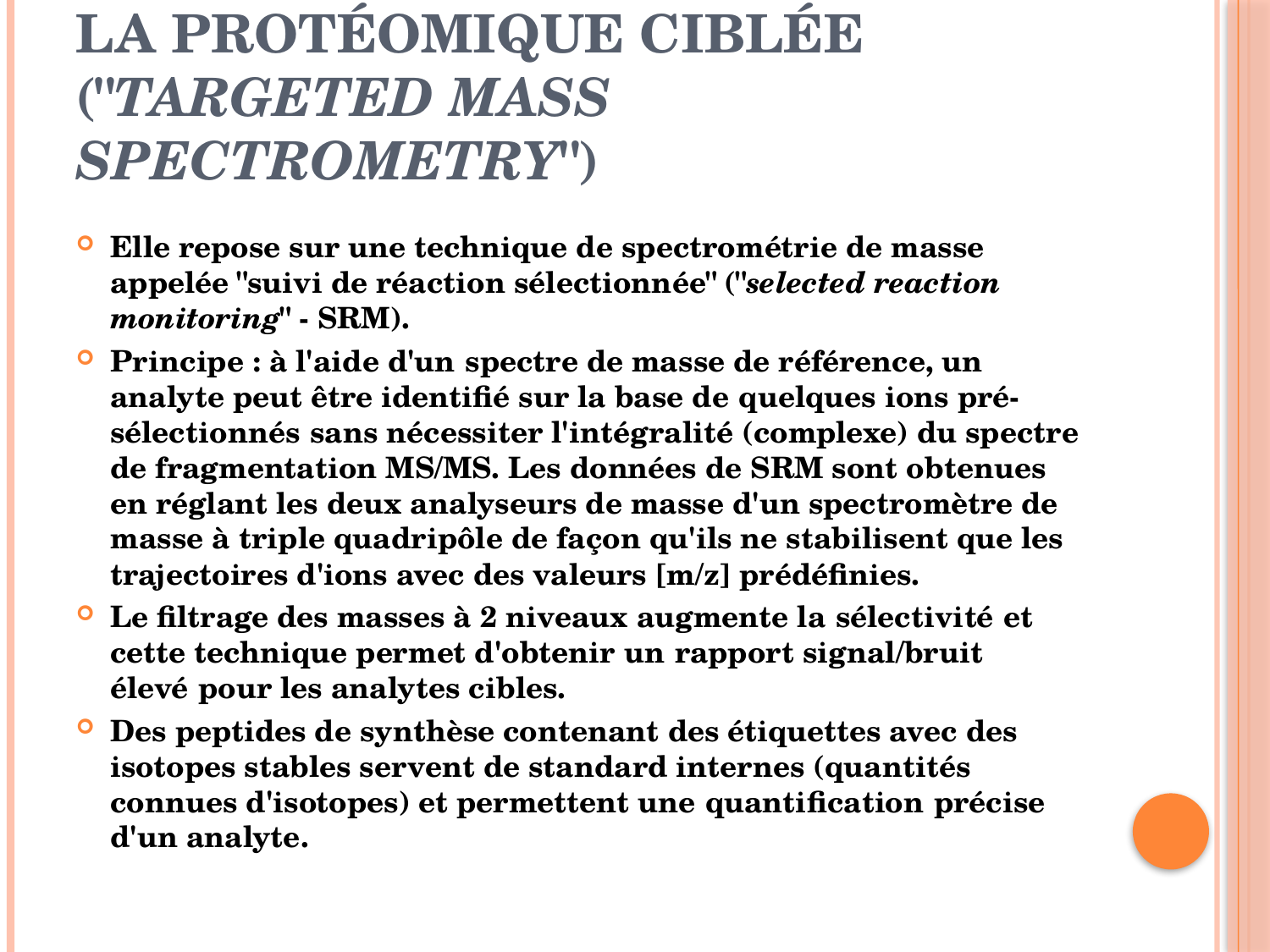

# La protéomique ciblée ("Targeted mass spectrometry")
Elle repose sur une technique de spectrométrie de masse appelée "suivi de réaction sélectionnée" ("selected reaction monitoring" - SRM).
Principe : à l'aide d'un spectre de masse de référence, un analyte peut être identifié sur la base de quelques ions pré-sélectionnés sans nécessiter l'intégralité (complexe) du spectre de fragmentation MS/MS. Les données de SRM sont obtenues en réglant les deux analyseurs de masse d'un spectromètre de masse à triple quadripôle de façon qu'ils ne stabilisent que les trajectoires d'ions avec des valeurs [m/z] prédéfinies.
Le filtrage des masses à 2 niveaux augmente la sélectivité et cette technique permet d'obtenir un rapport signal/bruit élevé pour les analytes cibles.
Des peptides de synthèse contenant des étiquettes avec des isotopes stables servent de standard internes (quantités connues d'isotopes) et permettent une quantification précise d'un analyte.